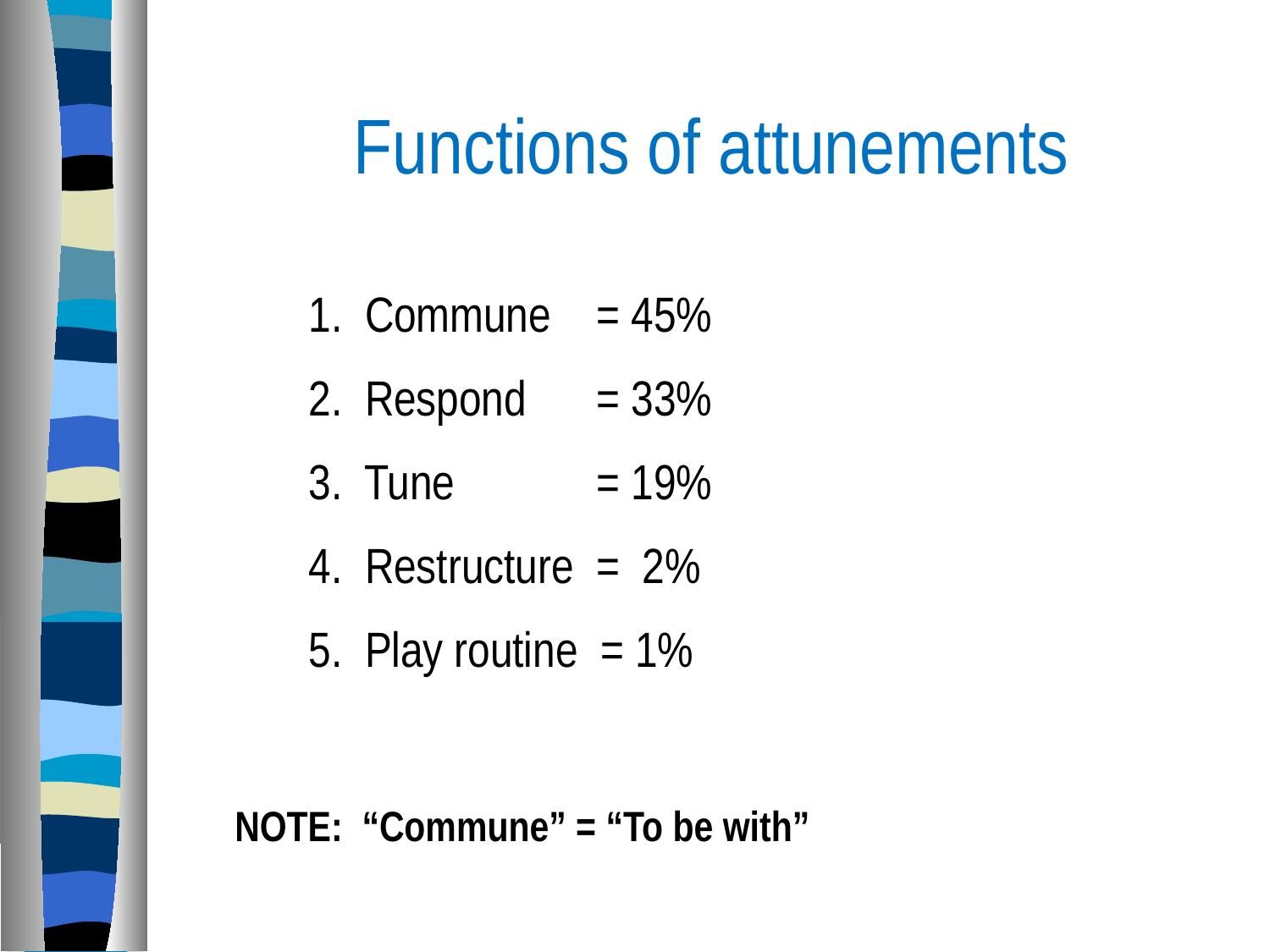

# Functions of attunements

	1.  Commune	   = 45%
 	2.  Respond 	   = 33%
 	3.  Tune 	   = 19%
 	4.  Restructure  =  2%
 	5.  Play routine  = 1%
NOTE:  “Commune” = “To be with”